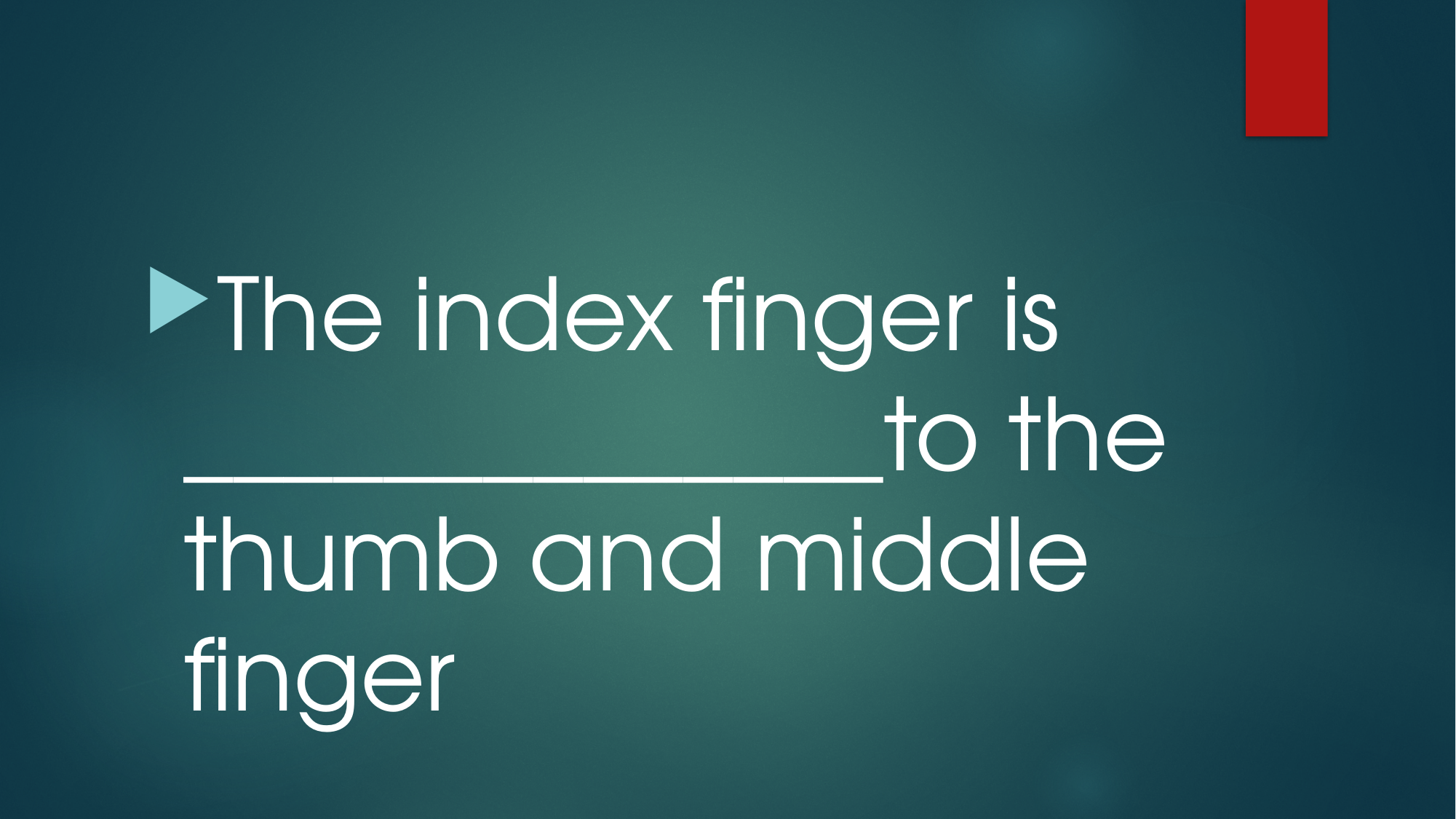

#
The index finger is ______________to the thumb and middle finger